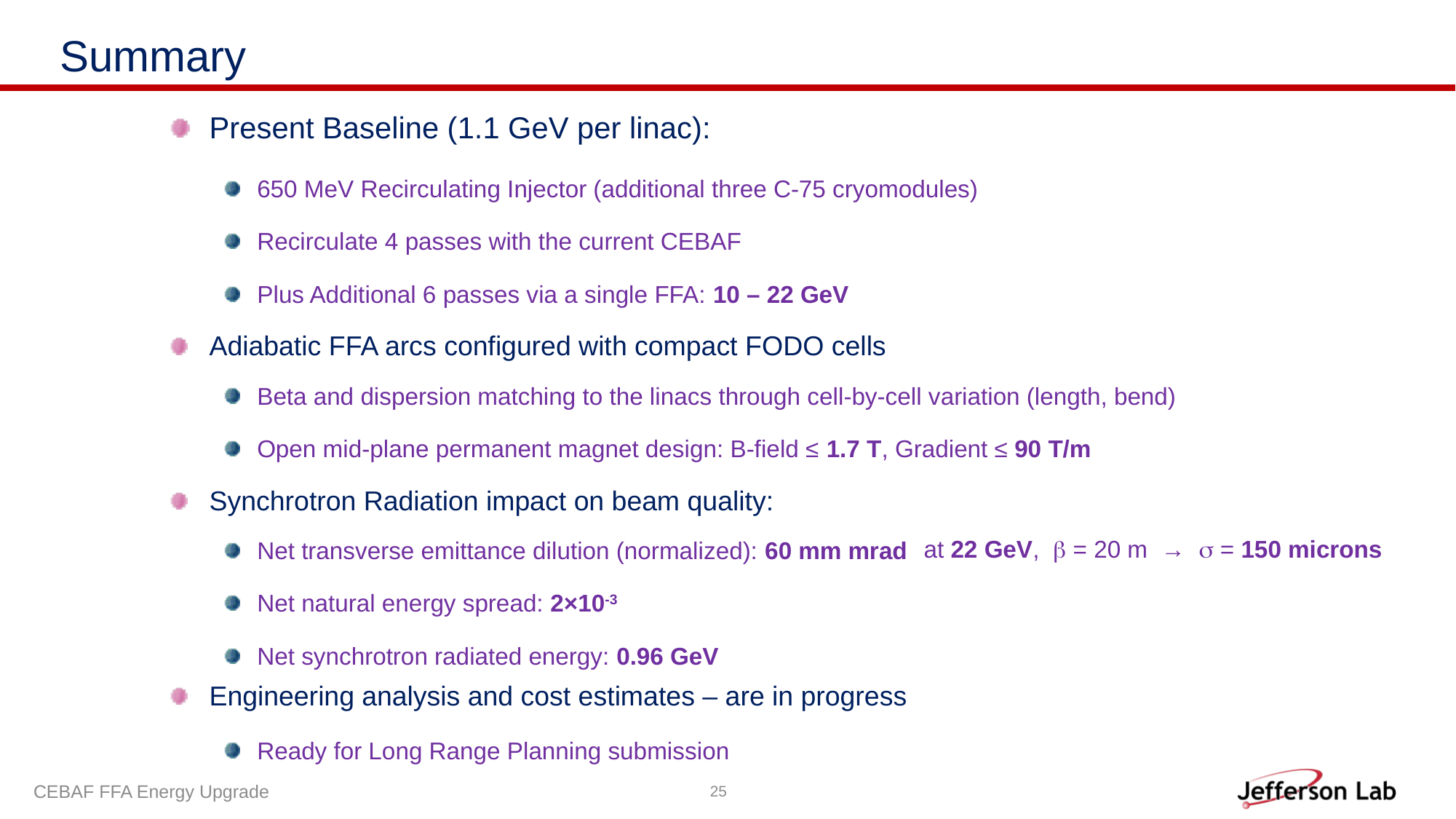

# Summary

Present Baseline (1.1 GeV per linac):
650 MeV Recirculating Injector (additional three C-75 cryomodules)
Recirculate 4 passes with the current CEBAF
Plus Additional 6 passes via a single FFA: 10 – 22 GeV
Adiabatic FFA arcs configured with compact FODO cells
Beta and dispersion matching to the linacs through cell-by-cell variation (length, bend)
Open mid-plane permanent magnet design: B-field ≤ 1.7 T, Gradient ≤ 90 T/m
Synchrotron Radiation impact on beam quality:
Net transverse emittance dilution (normalized): 60 mm mrad
Net natural energy spread: 2×10-3
Net synchrotron radiated energy: 0.96 GeV
Engineering analysis and cost estimates – are in progress
Ready for Long Range Planning submission

at 22 GeV,  β = 20 m  →  σ = 150 microns
CEBAF FFA Energy Upgrade
25